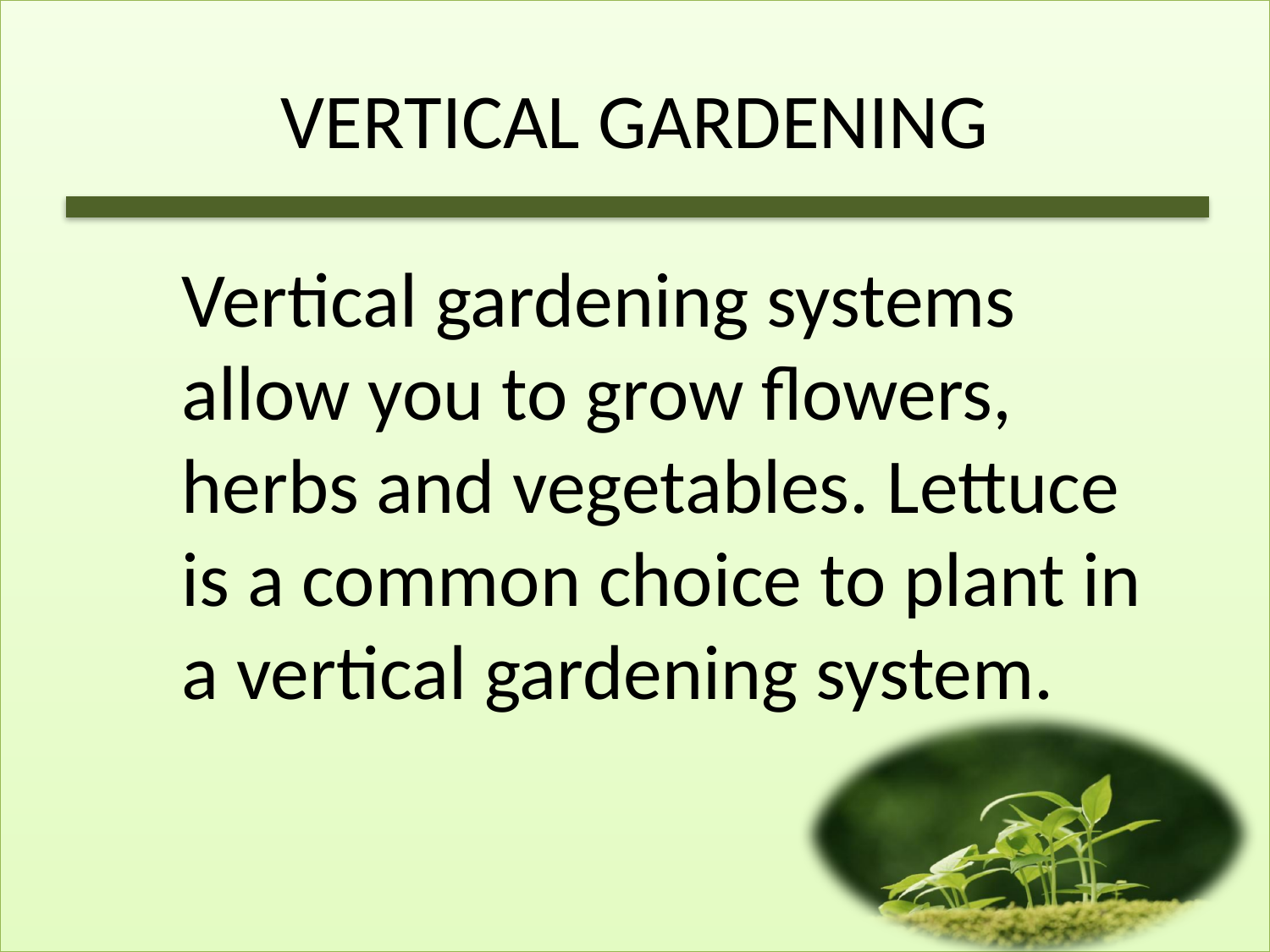

# VERTICAL GARDENING
Vertical gardening systems allow you to grow flowers, herbs and vegetables. Lettuce is a common choice to plant in a vertical gardening system.